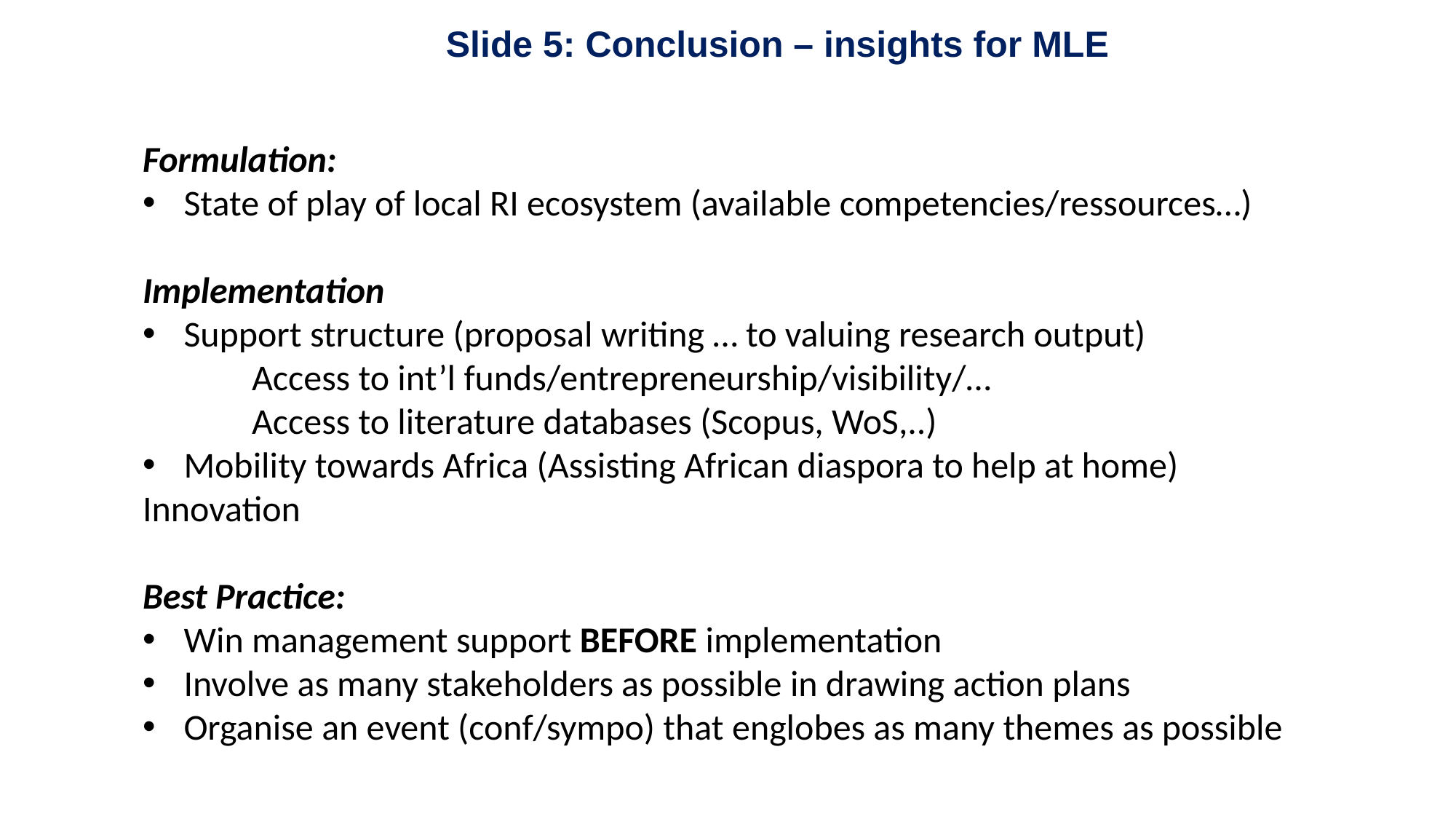

Slide 5: Conclusion – insights for MLE
Formulation:
State of play of local RI ecosystem (available competencies/ressources…)

Implementation
Support structure (proposal writing … to valuing research output)
		Access to int’l funds/entrepreneurship/visibility/…
		Access to literature databases (Scopus, WoS,..)
Mobility towards Africa (Assisting African diaspora to help at home)
Innovation

Best Practice:
Win management support BEFORE implementation
Involve as many stakeholders as possible in drawing action plans
Organise an event (conf/sympo) that englobes as many themes as possible